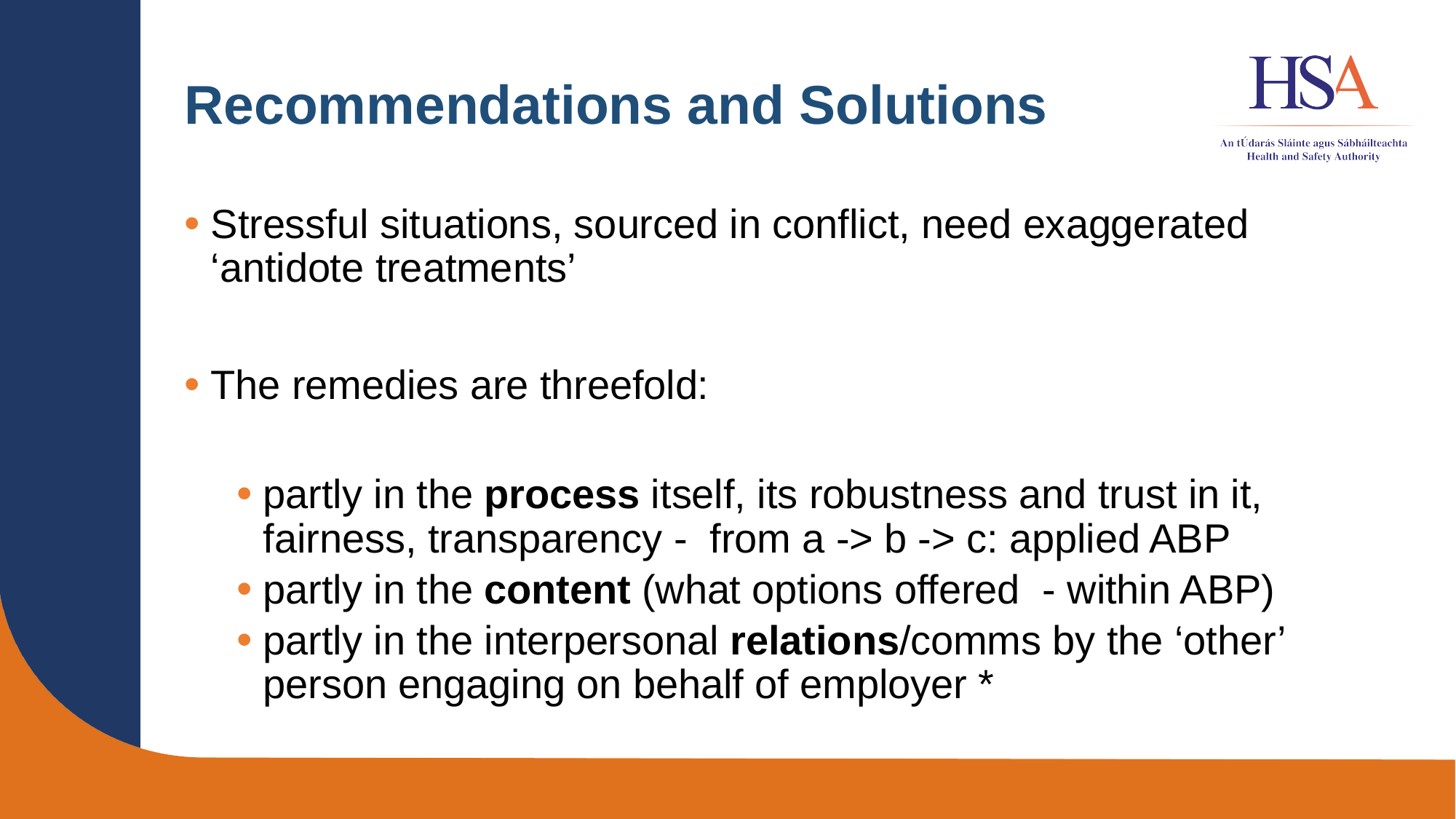

# Recommendations and Solutions
Stressful situations, sourced in conflict, need exaggerated  ‘antidote treatments’

The remedies are threefold:

partly in the process itself, its robustness and trust in it, fairness, transparency -  from a -> b -> c: applied ABP
partly in the content (what options offered  - within ABP)
partly in the interpersonal relations/comms by the ‘other’ person engaging on behalf of employer *